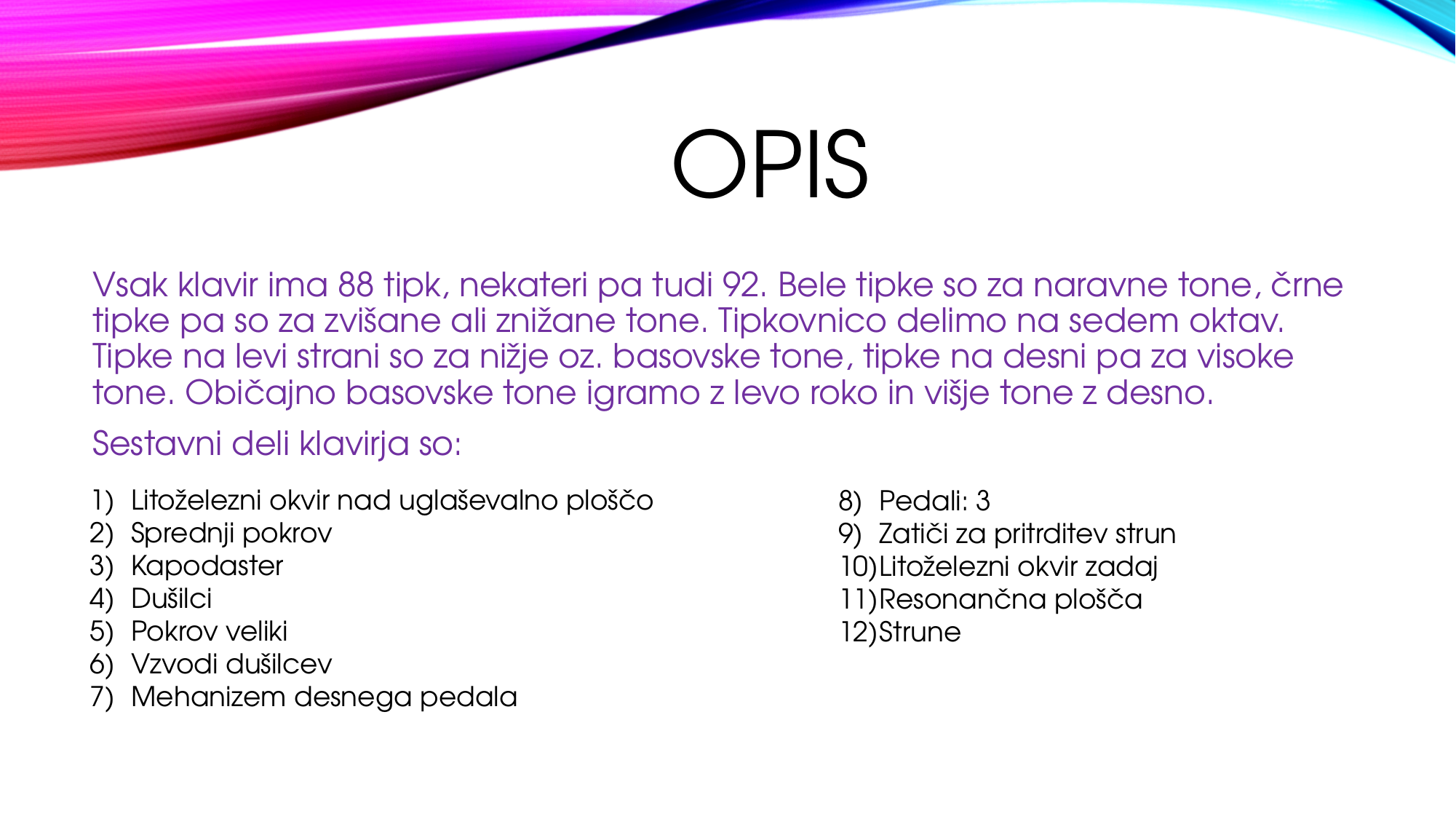

# OPIS
Vsak klavir ima 88 tipk, nekateri pa tudi 92. Bele tipke so za naravne tone, črne tipke pa so za zvišane ali znižane tone. Tipkovnico delimo na sedem oktav. Tipke na levi strani so za nižje oz. basovske tone, tipke na desni pa za visoke tone. Običajno basovske tone igramo z levo roko in višje tone z desno.
Sestavni deli klavirja so:
Litoželezni okvir nad uglaševalno ploščo
Sprednji pokrov
Kapodaster
Dušilci
Pokrov veliki
Vzvodi dušilcev
Mehanizem desnega pedala

Pedali: 3
Zatiči za pritrditev strun
Litoželezni okvir zadaj
Resonančna plošča
Strune